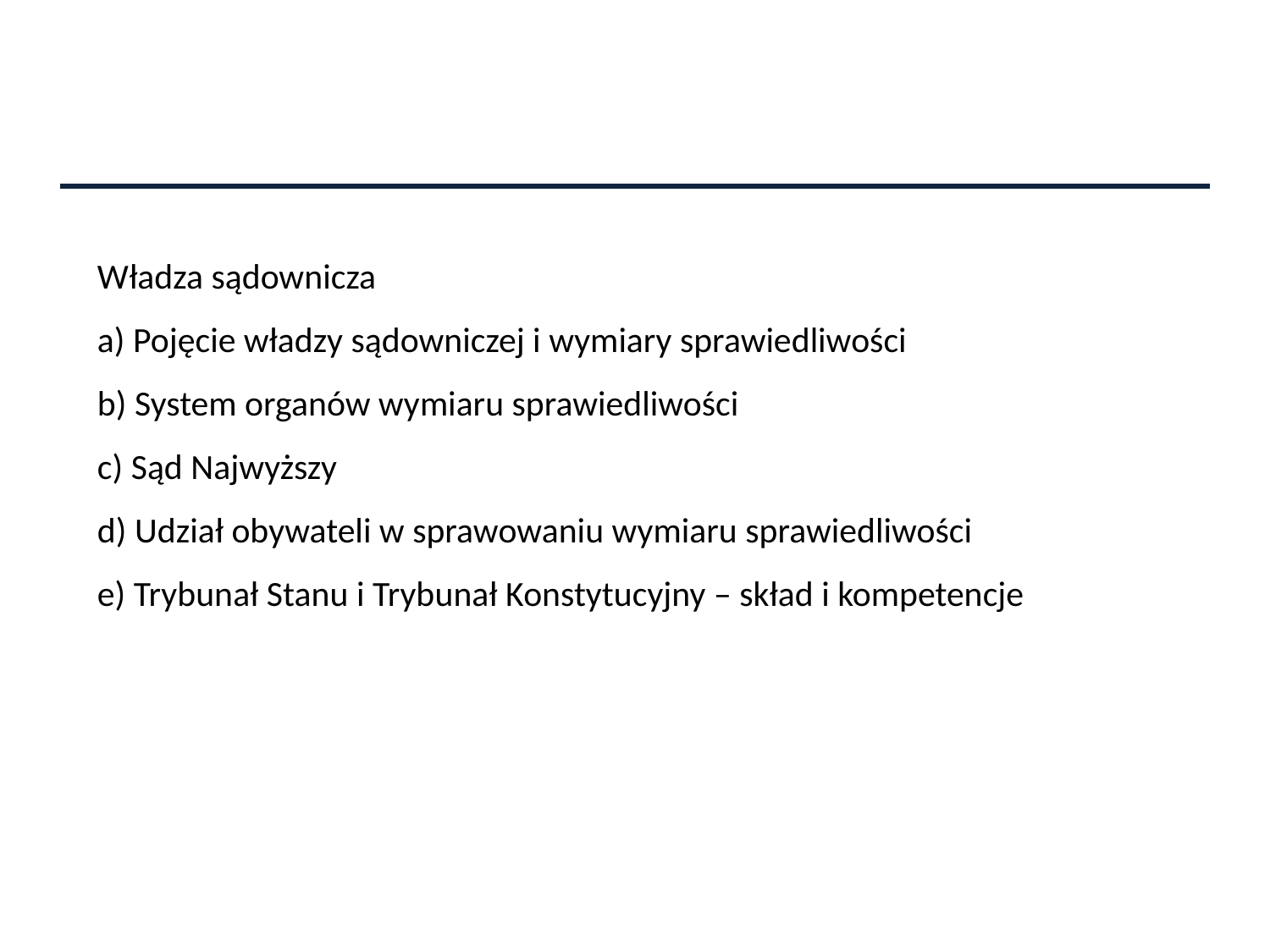

Władza sądownicza
a) Pojęcie władzy sądowniczej i wymiary sprawiedliwości
b) System organów wymiaru sprawiedliwości
c) Sąd Najwyższy
d) Udział obywateli w sprawowaniu wymiaru sprawiedliwości
e) Trybunał Stanu i Trybunał Konstytucyjny – skład i kompetencje